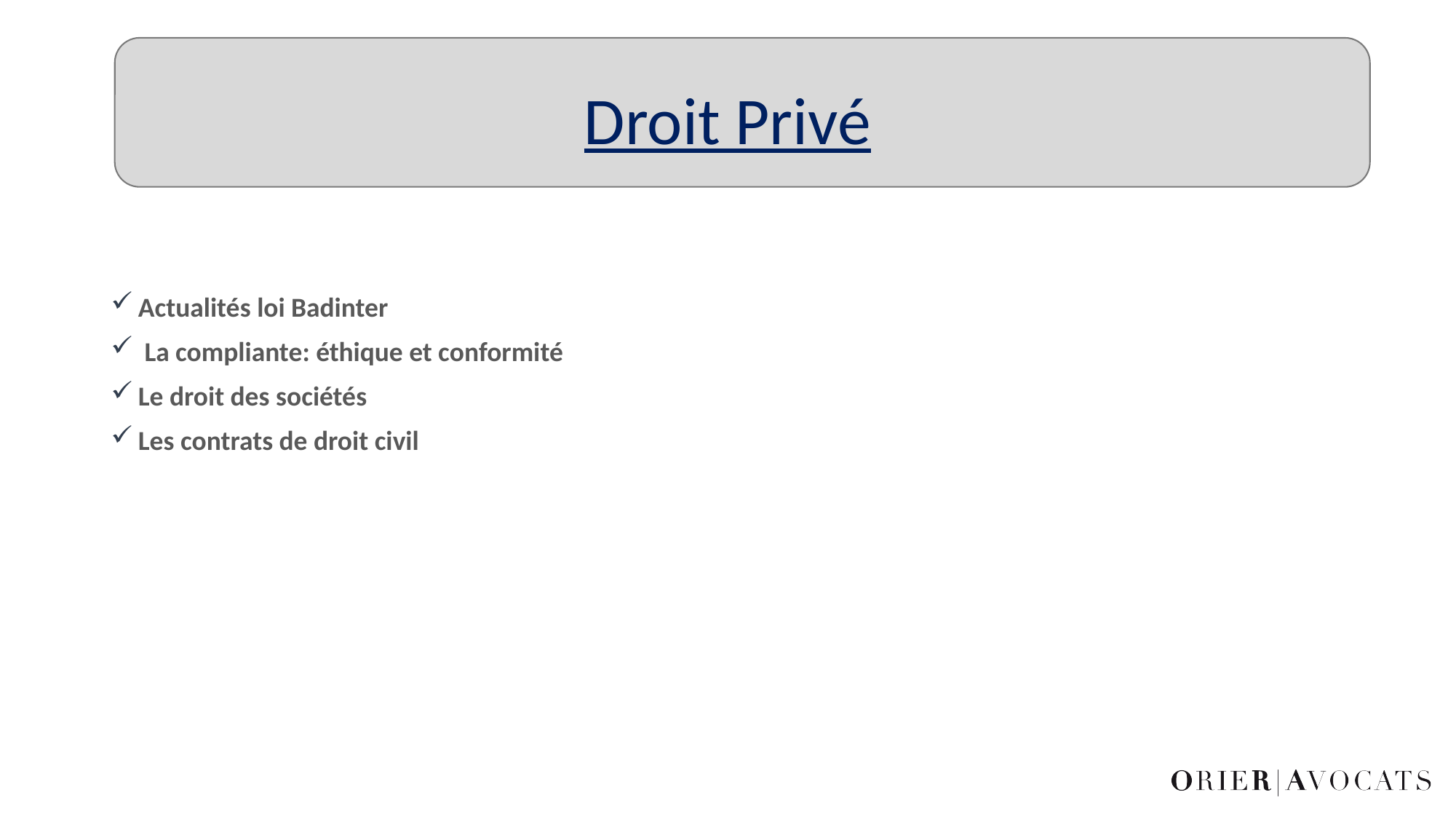

# Droit Privé

Actualités loi Badinter
 La compliante: éthique et conformité
Le droit des sociétés
Les contrats de droit civil